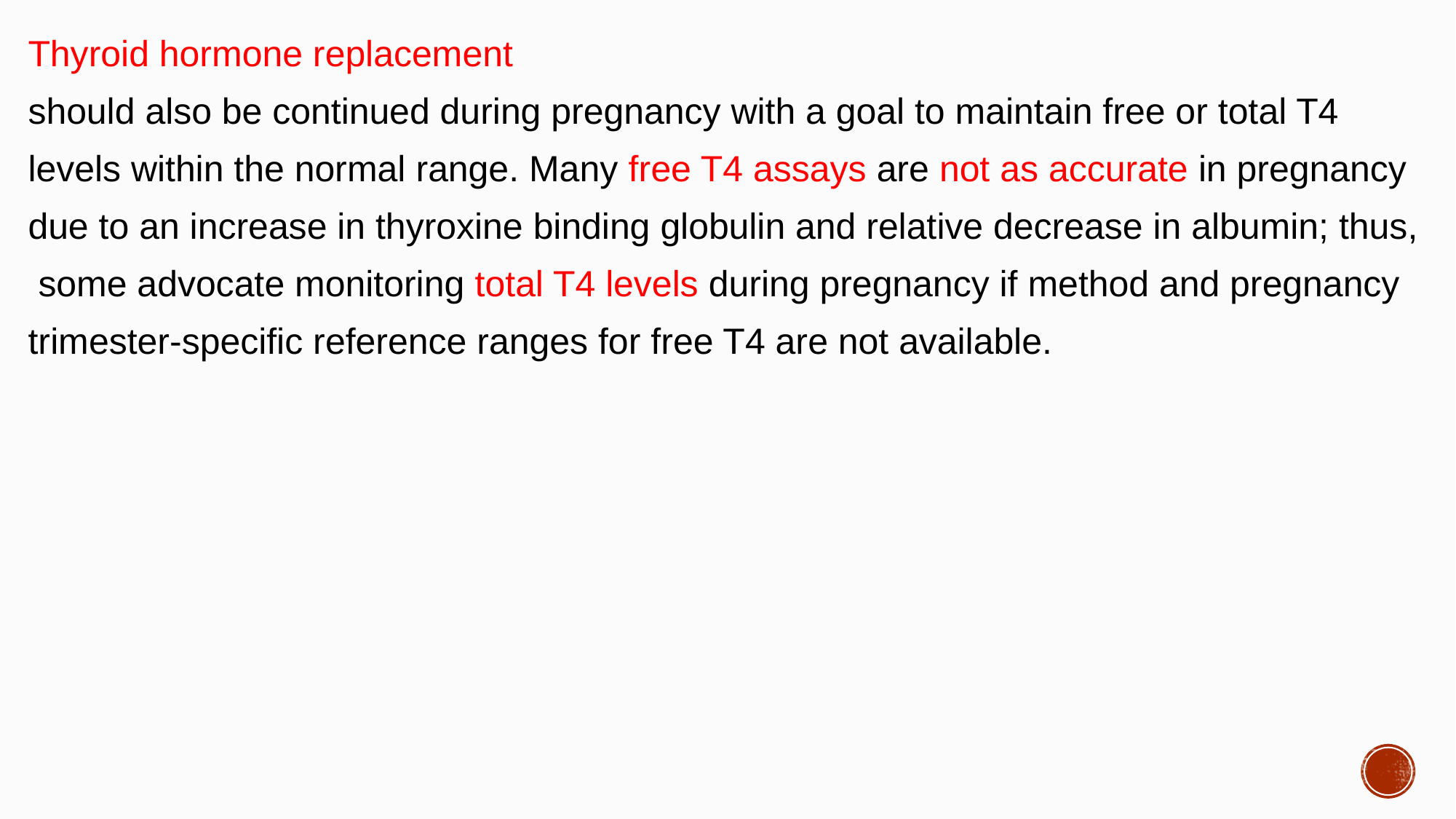

#
Thyroid hormone replacement
should also be continued during pregnancy with a goal to maintain free or total T4
levels within the normal range. Many free T4 assays are not as accurate in pregnancy
due to an increase in thyroxine binding globulin and relative decrease in albumin; thus,
 some advocate monitoring total T4 levels during pregnancy if method and pregnancy
trimester-specific reference ranges for free T4 are not available.